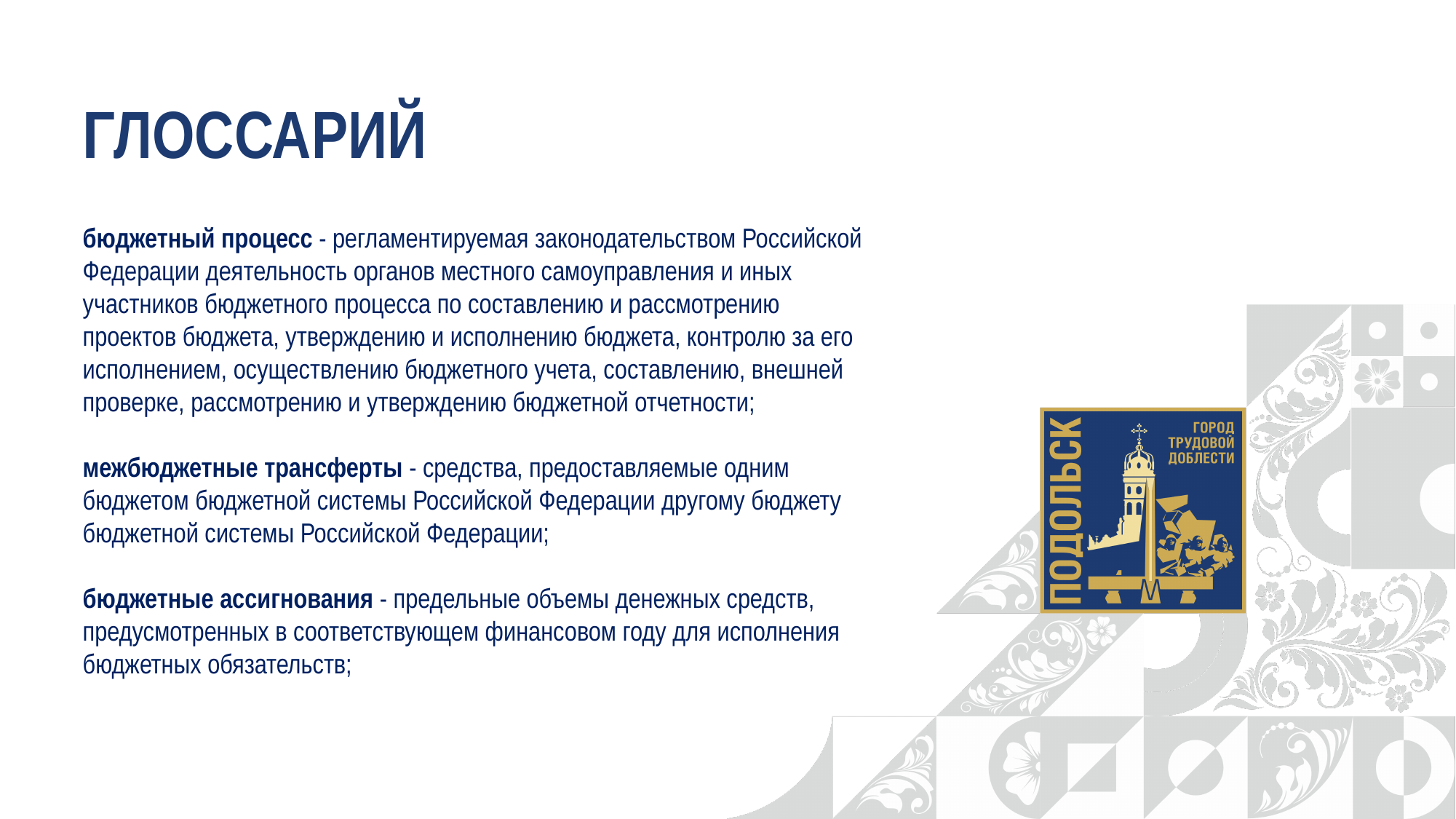

ГЛОССАРИЙ
бюджетный процесс - регламентируемая законодательством Российской Федерации деятельность органов местного самоуправления и иных участников бюджетного процесса по составлению и рассмотрению проектов бюджета, утверждению и исполнению бюджета, контролю за его исполнением, осуществлению бюджетного учета, составлению, внешней проверке, рассмотрению и утверждению бюджетной отчетности;
межбюджетные трансферты - средства, предоставляемые одним бюджетом бюджетной системы Российской Федерации другому бюджету бюджетной системы Российской Федерации;
бюджетные ассигнования - предельные объемы денежных средств, предусмотренных в соответствующем финансовом году для исполнения бюджетных обязательств;